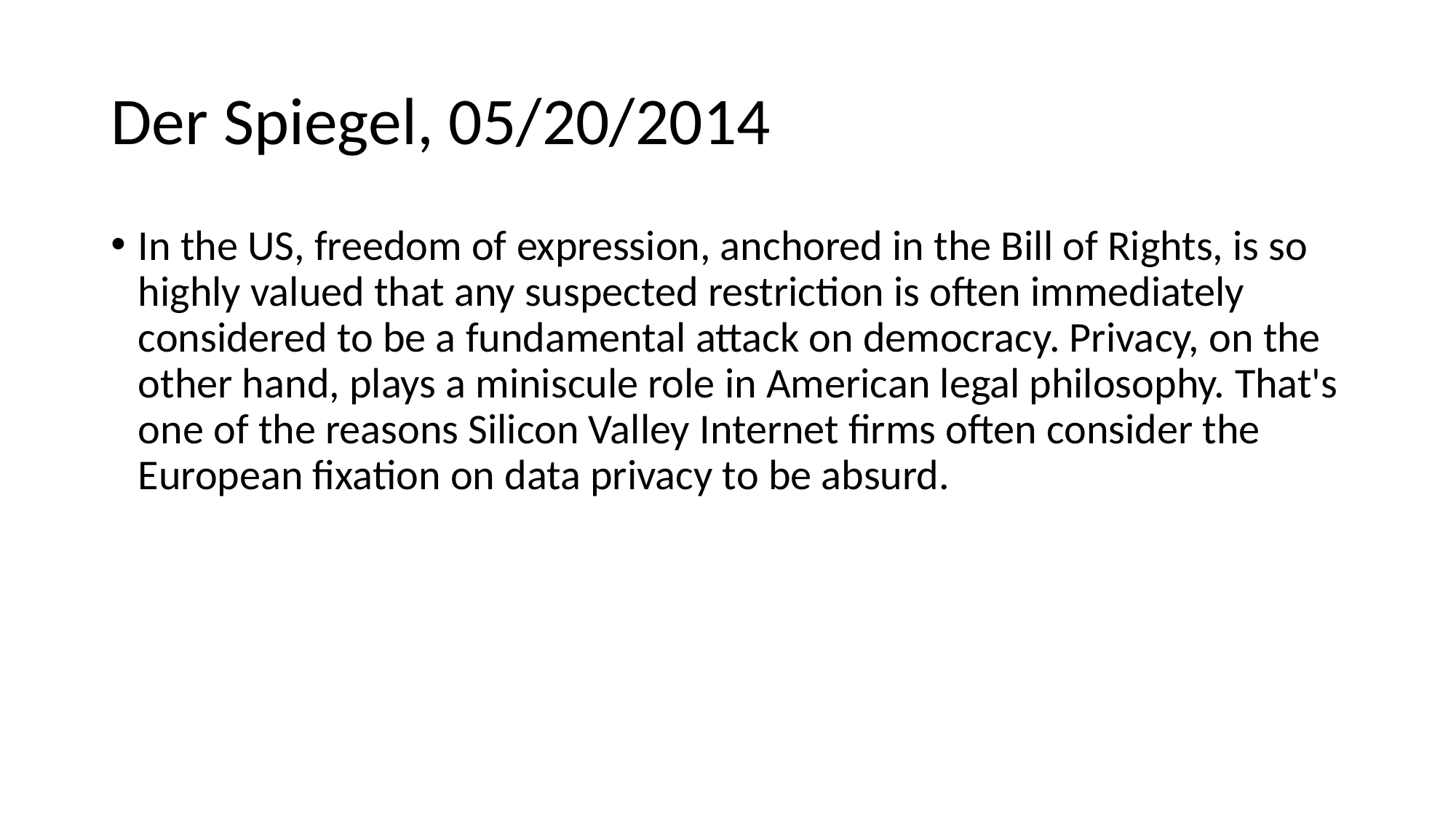

# Der Spiegel, 05/20/2014
In the US, freedom of expression, anchored in the Bill of Rights, is so highly valued that any suspected restriction is often immediately considered to be a fundamental attack on democracy. Privacy, on the other hand, plays a miniscule role in American legal philosophy. That's one of the reasons Silicon Valley Internet firms often consider the European fixation on data privacy to be absurd.